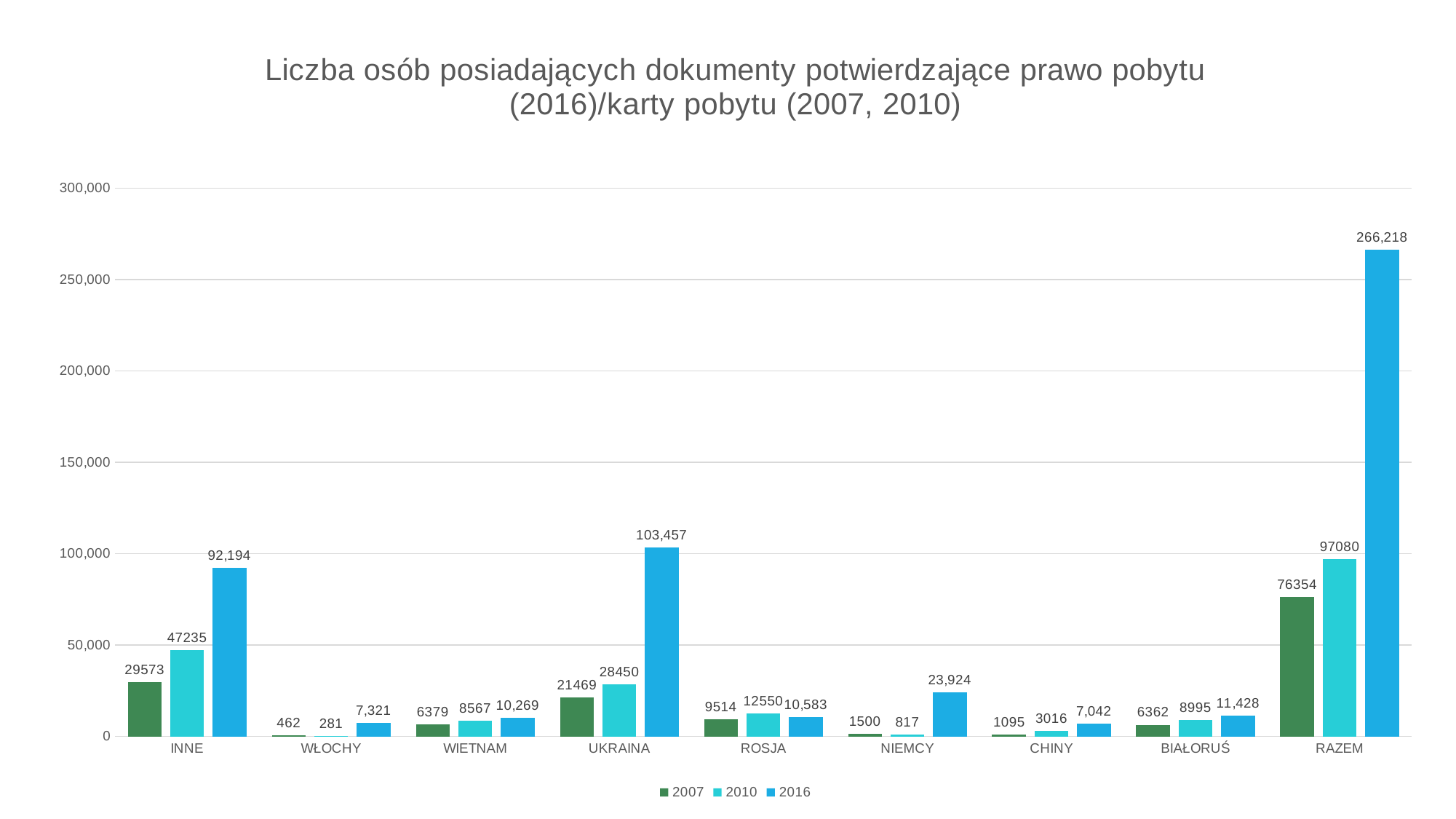

### Chart: Liczba osób posiadających dokumenty potwierdzające prawo pobytu (2016)/karty pobytu (2007, 2010)

| Category |  |  |  |
|---|---|---|---|
| INNE | 29573.0 | 47235.0 | 92194.0 |
| WŁOCHY | 462.0 | 281.0 | 7321.0 |
| WIETNAM | 6379.0 | 8567.0 | 10269.0 |
| UKRAINA | 21469.0 | 28450.0 | 103457.0 |
| ROSJA | 9514.0 | 12550.0 | 10583.0 |
| NIEMCY | 1500.0 | 817.0 | 23924.0 |
| CHINY | 1095.0 | 3016.0 | 7042.0 |
| BIAŁORUŚ | 6362.0 | 8995.0 | 11428.0 |
| RAZEM | 76354.0 | 97080.0 | 266218.0 |